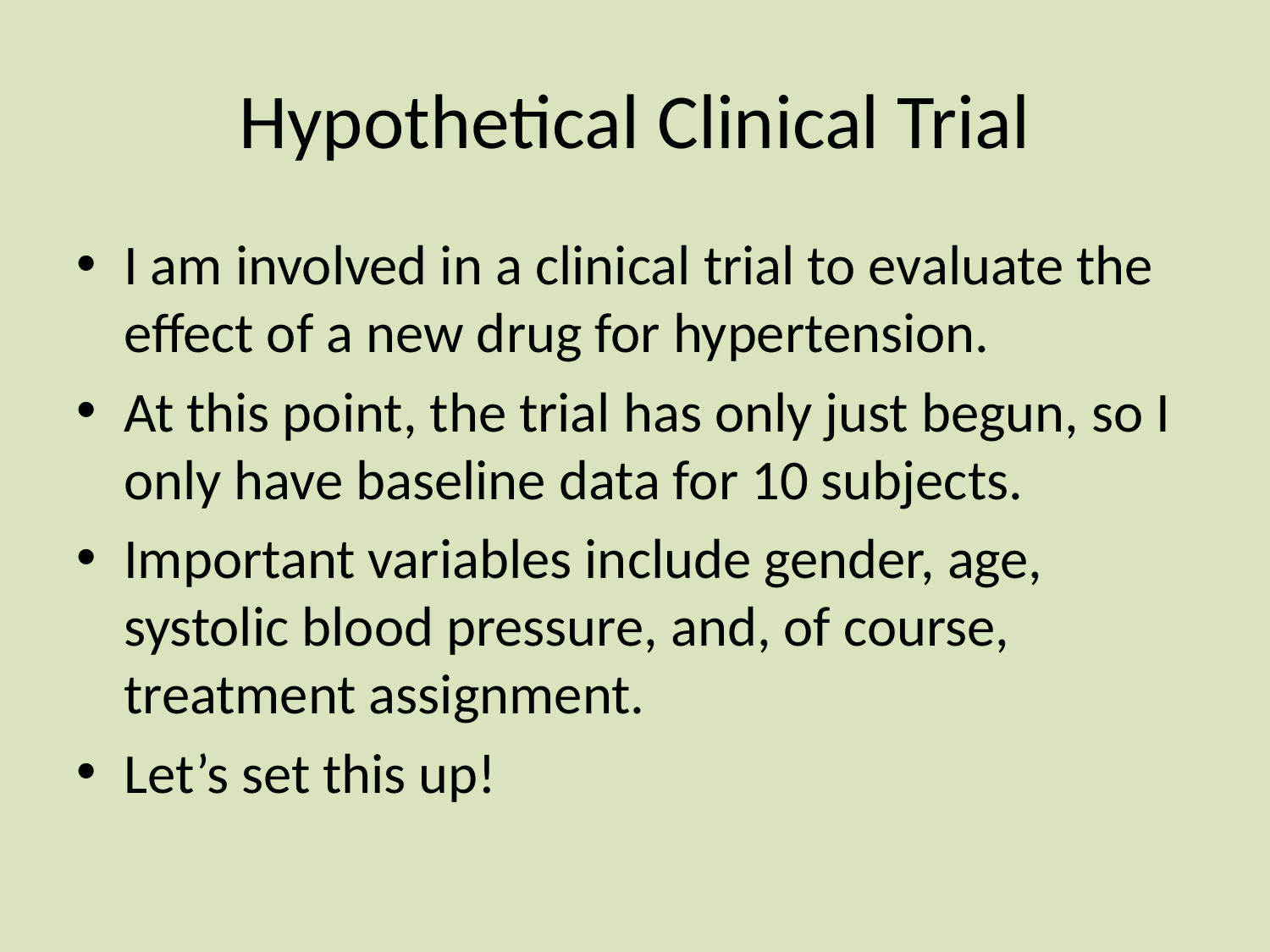

# Hypothetical Clinical Trial
I am involved in a clinical trial to evaluate the effect of a new drug for hypertension.
At this point, the trial has only just begun, so I only have baseline data for 10 subjects.
Important variables include gender, age, systolic blood pressure, and, of course, treatment assignment.
Let’s set this up!